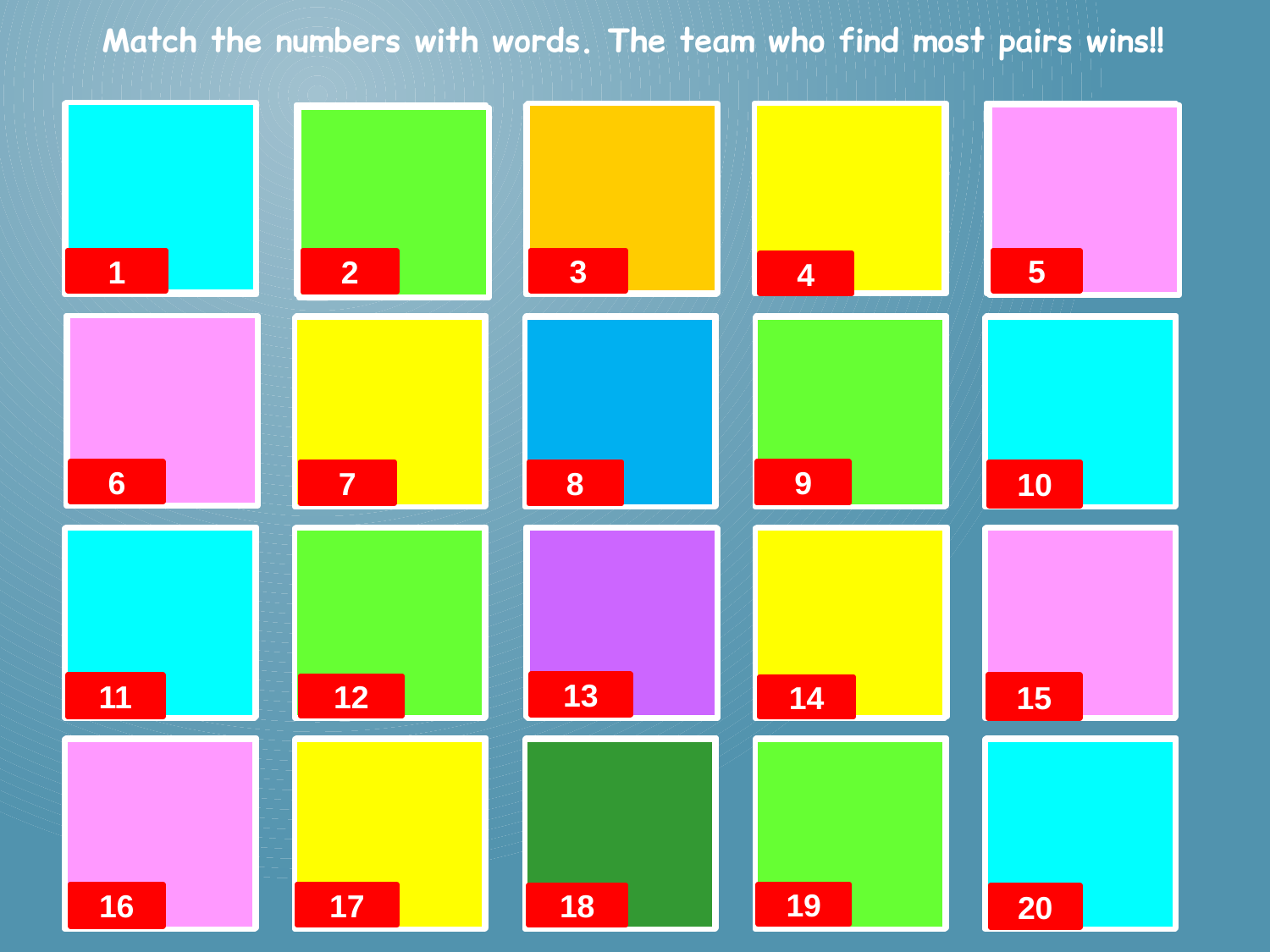

Match the numbers with words. The team who find most pairs wins!!

18

16
Sembilan Belas
Dua Belas
13

1
5
2
3
4
Tiga Belas

Tujuh Belas
11
Dua Puluh
15

6
7
8
9
10
14
20
Delapan Belas
12
Lima Belas

13
11
15
12
14
Enam Belas
19
Sebelas
17
Empat Belas

16
17
19
18
20